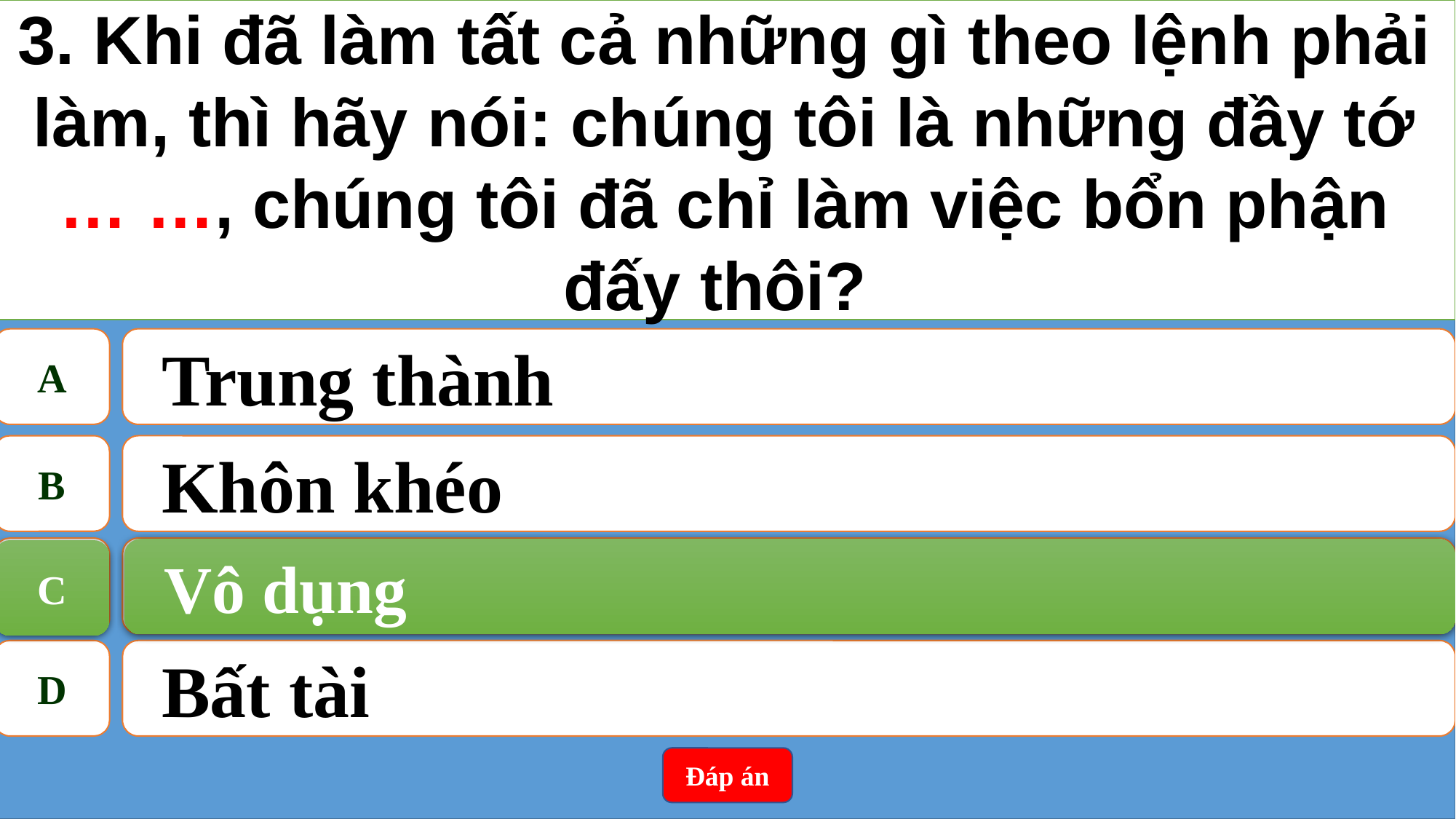

3. Khi đã làm tất cả những gì theo lệnh phải làm, thì hãy nói: chúng tôi là những đầy tớ … …, chúng tôi đã chỉ làm việc bổn phận đấy thôi?
A
Trung thành
B
Khôn khéo
C
Vô dụng
Vô dụng
C
D
Bất tài
Đáp án